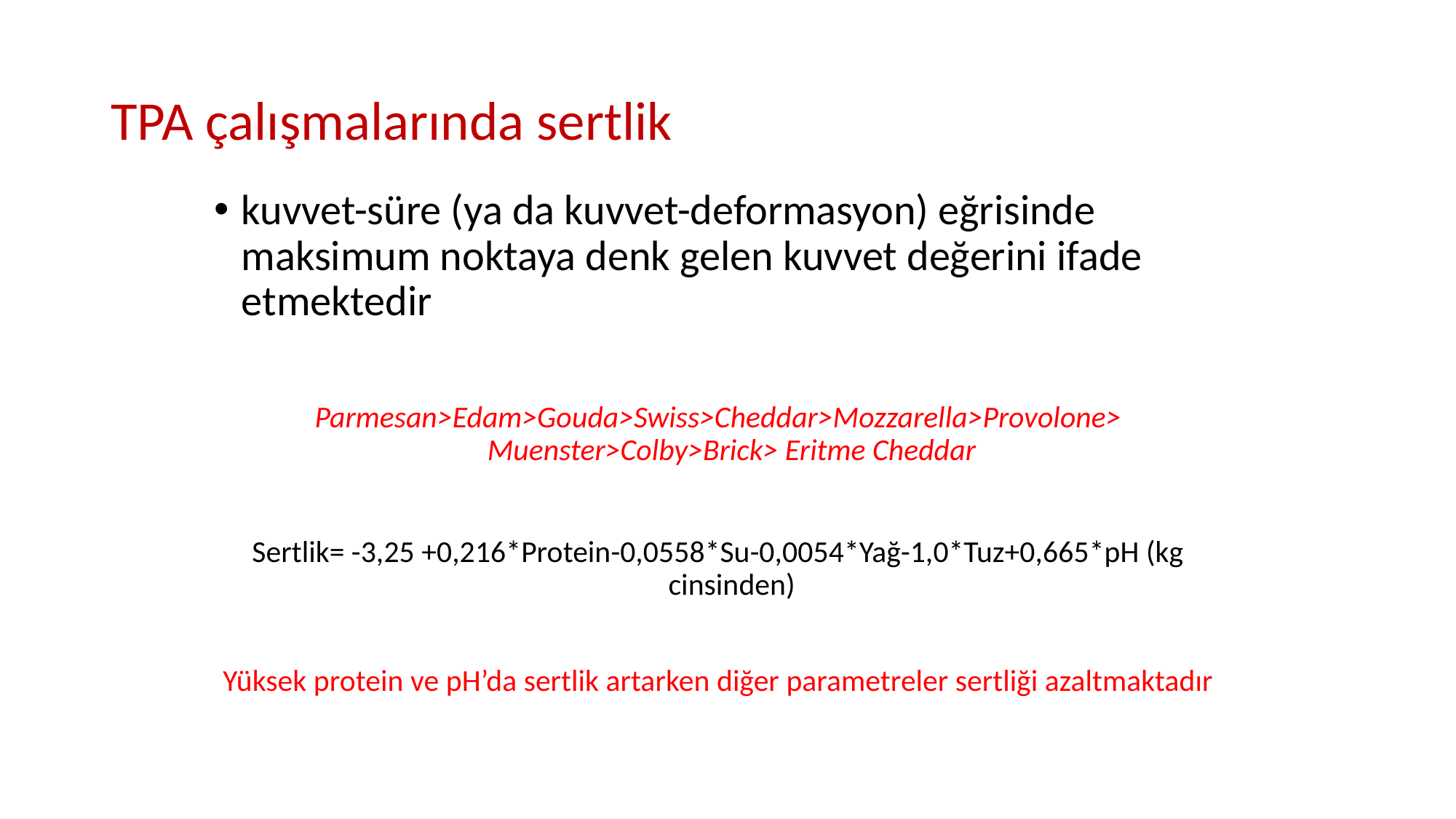

# TPA çalışmalarında sertlik
kuvvet-süre (ya da kuvvet-deformasyon) eğrisinde maksimum noktaya denk gelen kuvvet değerini ifade etmektedir

Parmesan>Edam>Gouda>Swiss>Cheddar>Mozzarella>Provolone> Muenster>Colby>Brick> Eritme Cheddar

Sertlik= -3,25 +0,216*Protein-0,0558*Su-0,0054*Yağ-1,0*Tuz+0,665*pH (kg cinsinden)

Yüksek protein ve pH’da sertlik artarken diğer parametreler sertliği azaltmaktadır